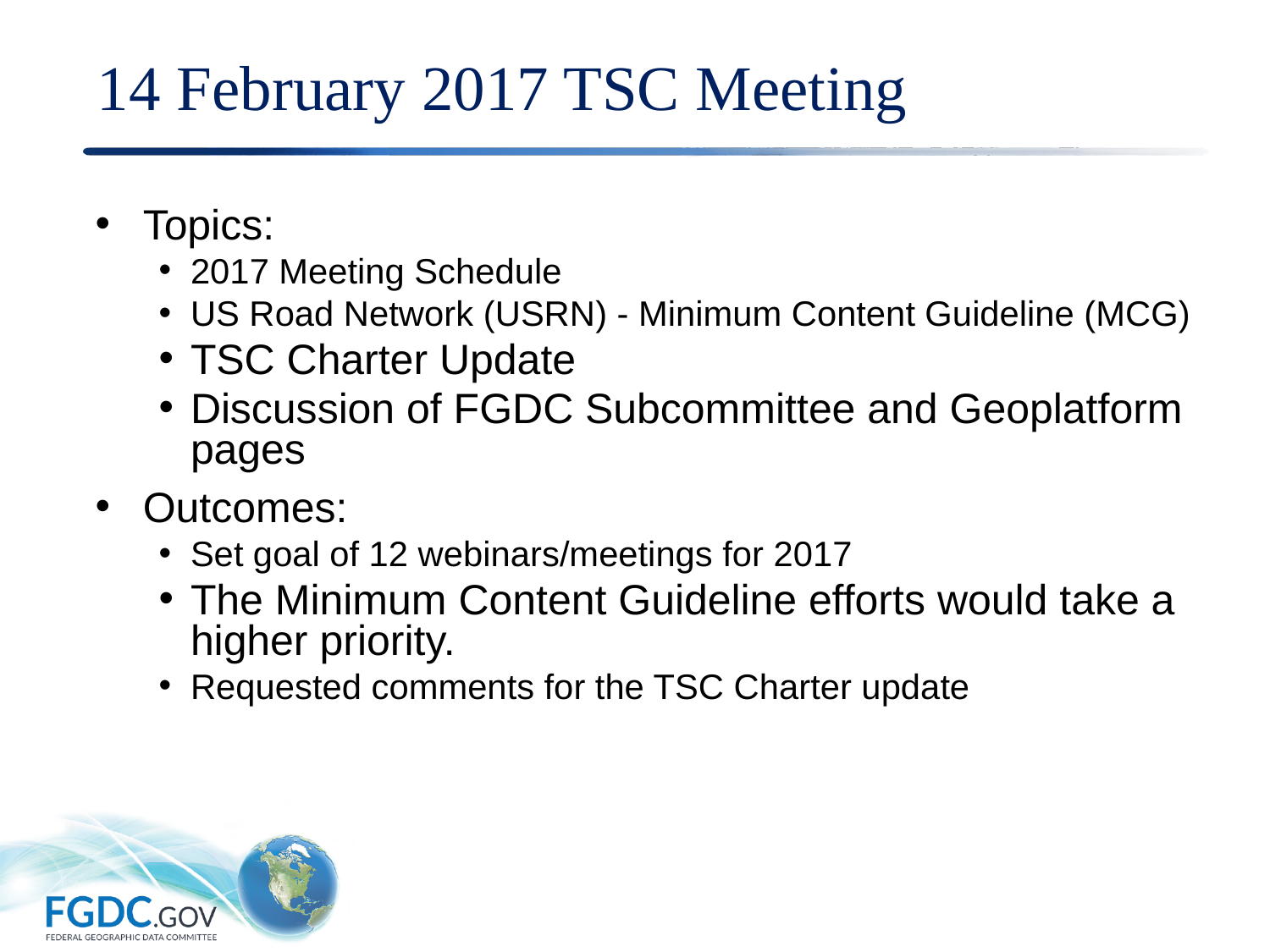

# 14 February 2017 TSC Meeting
Topics:
2017 Meeting Schedule
US Road Network (USRN) - Minimum Content Guideline (MCG)
TSC Charter Update
Discussion of FGDC Subcommittee and Geoplatform pages
Outcomes:
Set goal of 12 webinars/meetings for 2017
The Minimum Content Guideline efforts would take a higher priority.
Requested comments for the TSC Charter update